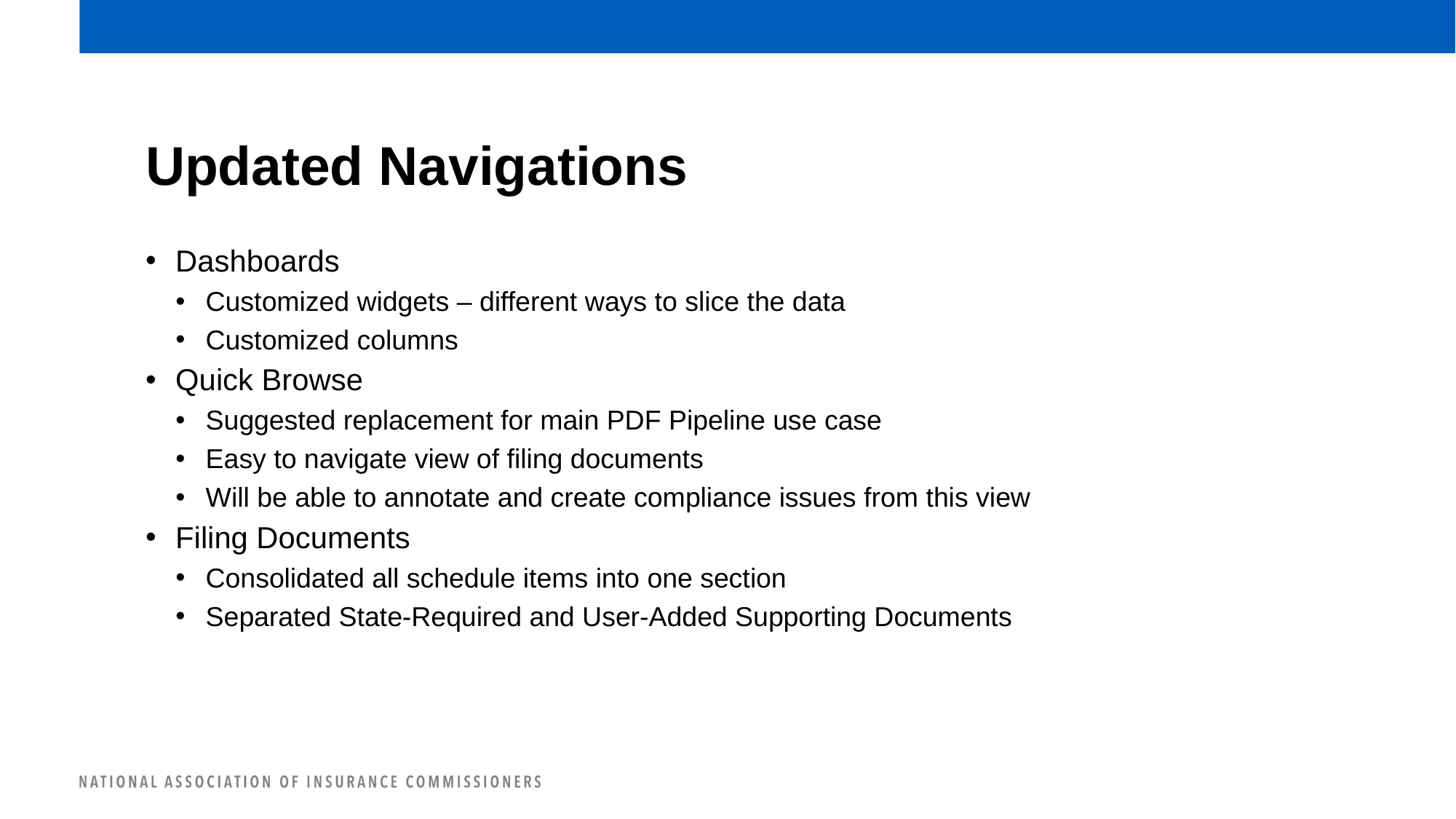

# Updated Navigations
Dashboards
Customized widgets – different ways to slice the data
Customized columns
Quick Browse
Suggested replacement for main PDF Pipeline use case
Easy to navigate view of filing documents
Will be able to annotate and create compliance issues from this view
Filing Documents
Consolidated all schedule items into one section
Separated State-Required and User-Added Supporting Documents

29